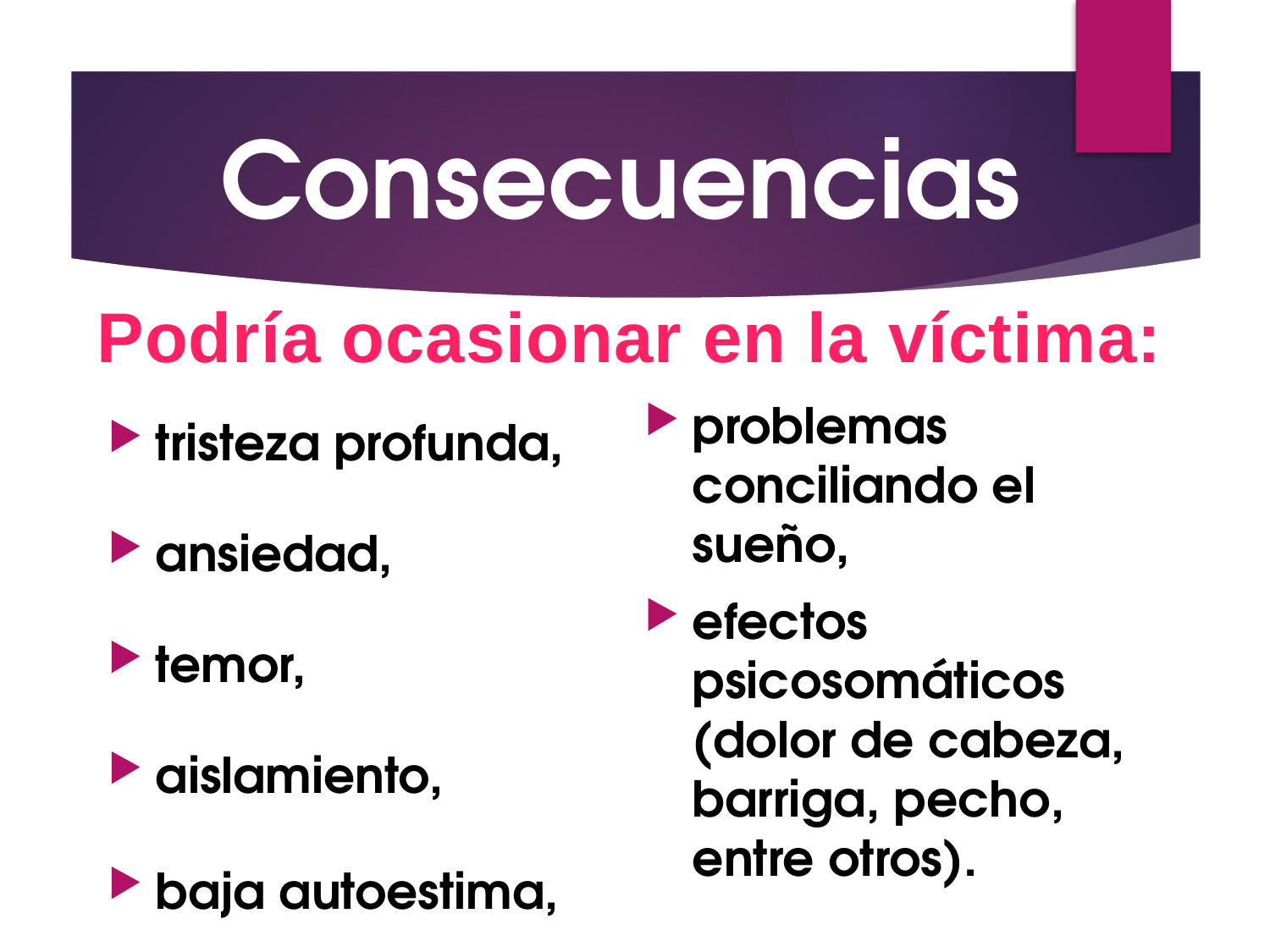

# Consecuencias
Podría ocasionar en la víctima:
tristeza profunda,
ansiedad,
temor,
aislamiento,
baja autoestima,
problemas conciliando el sueño,
efectos psicosomáticos (dolor de cabeza, barriga, pecho, entre otros).